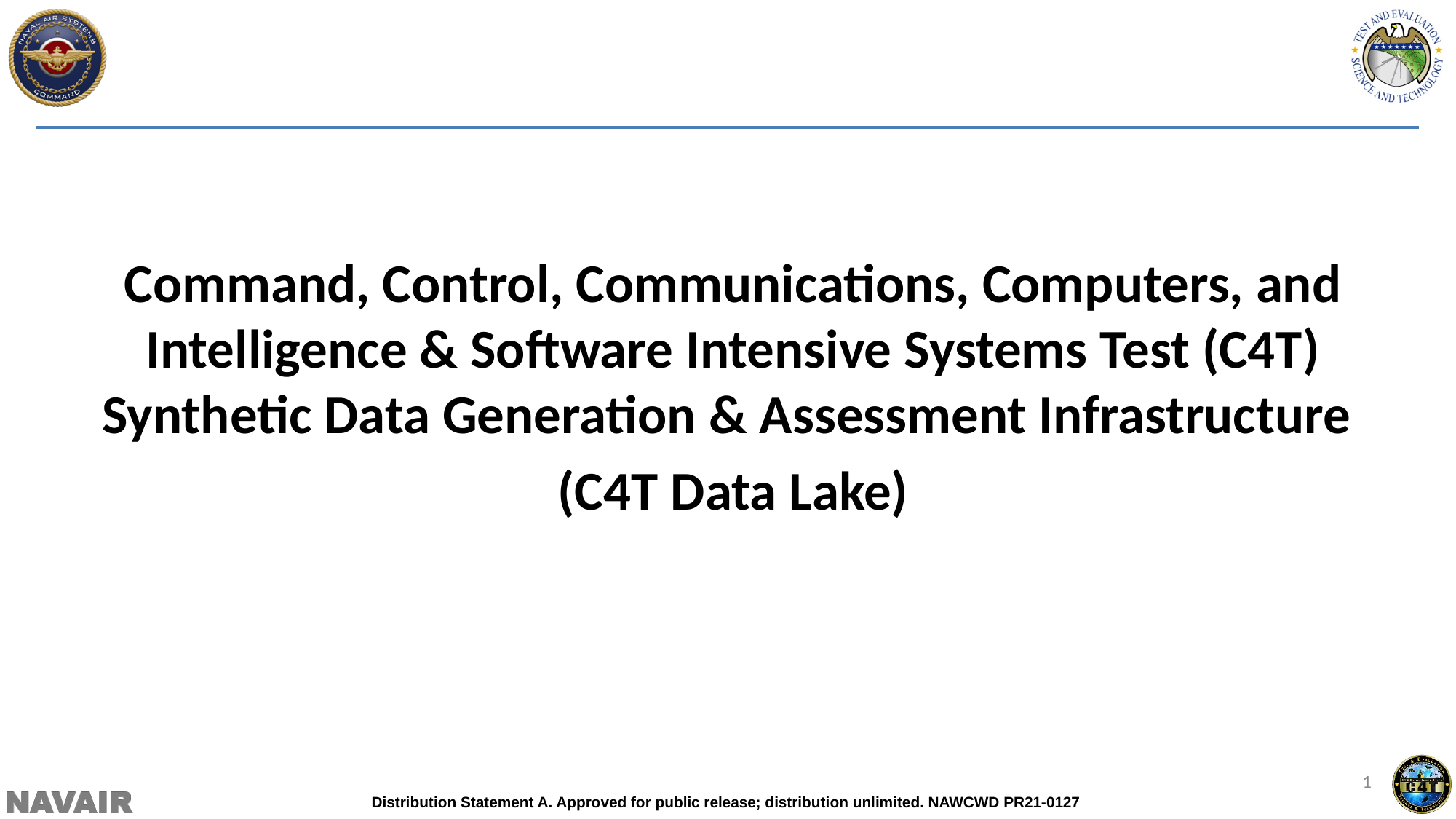

Command, Control, Communications, Computers, and Intelligence & Software Intensive Systems Test (C4T) Synthetic Data Generation & Assessment Infrastructure
(C4T Data Lake)
1